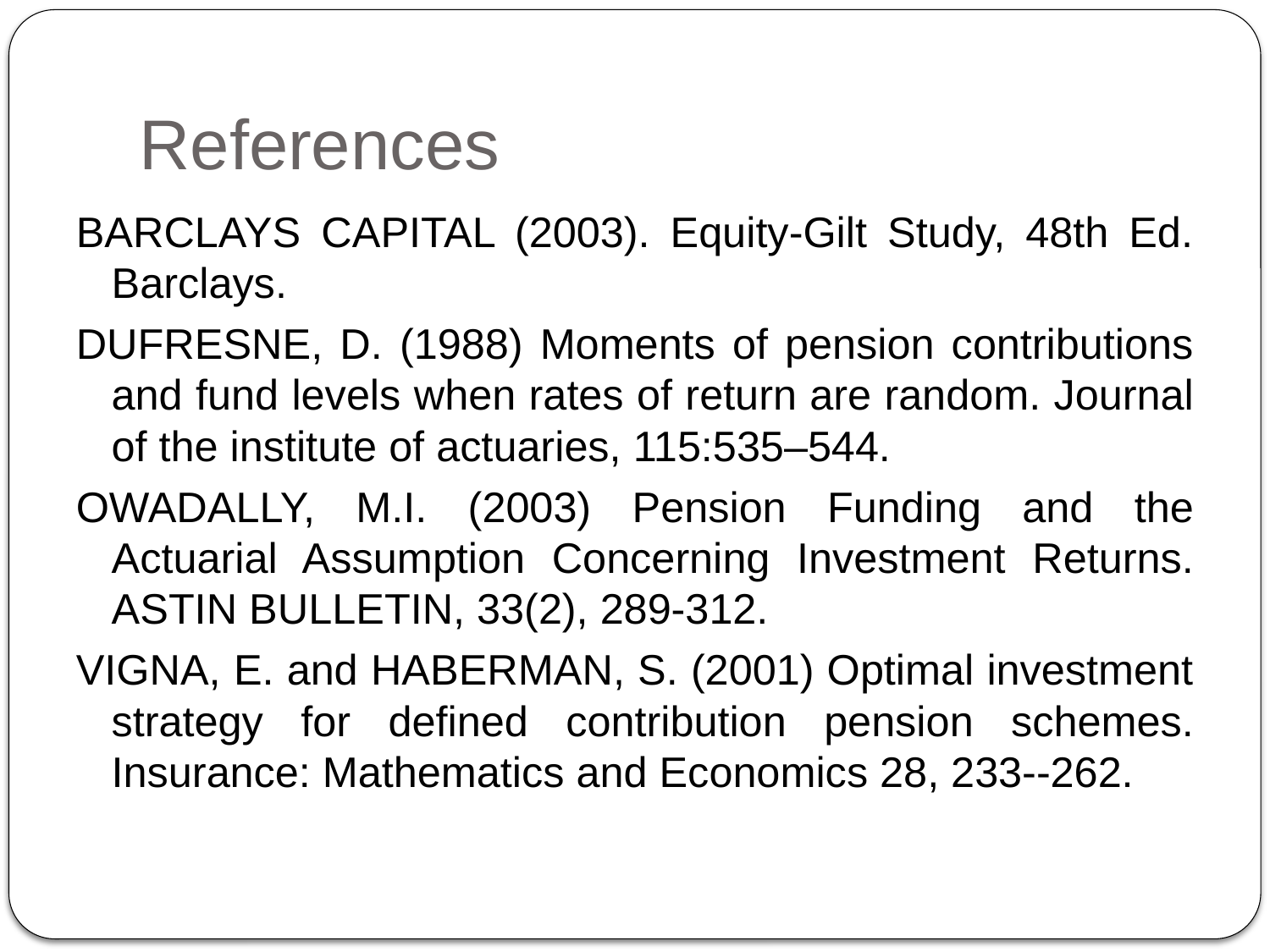

# References
BARCLAYS CAPITAL (2003). Equity-Gilt Study, 48th Ed. Barclays.
DUFRESNE, D. (1988) Moments of pension contributions and fund levels when rates of return are random. Journal of the institute of actuaries, 115:535–544.
OWADALLY, M.I. (2003) Pension Funding and the Actuarial Assumption Concerning Investment Returns. ASTIN BULLETIN, 33(2), 289-312.
VIGNA, E. and HABERMAN, S. (2001) Optimal investment strategy for defined contribution pension schemes. Insurance: Mathematics and Economics 28, 233--262.